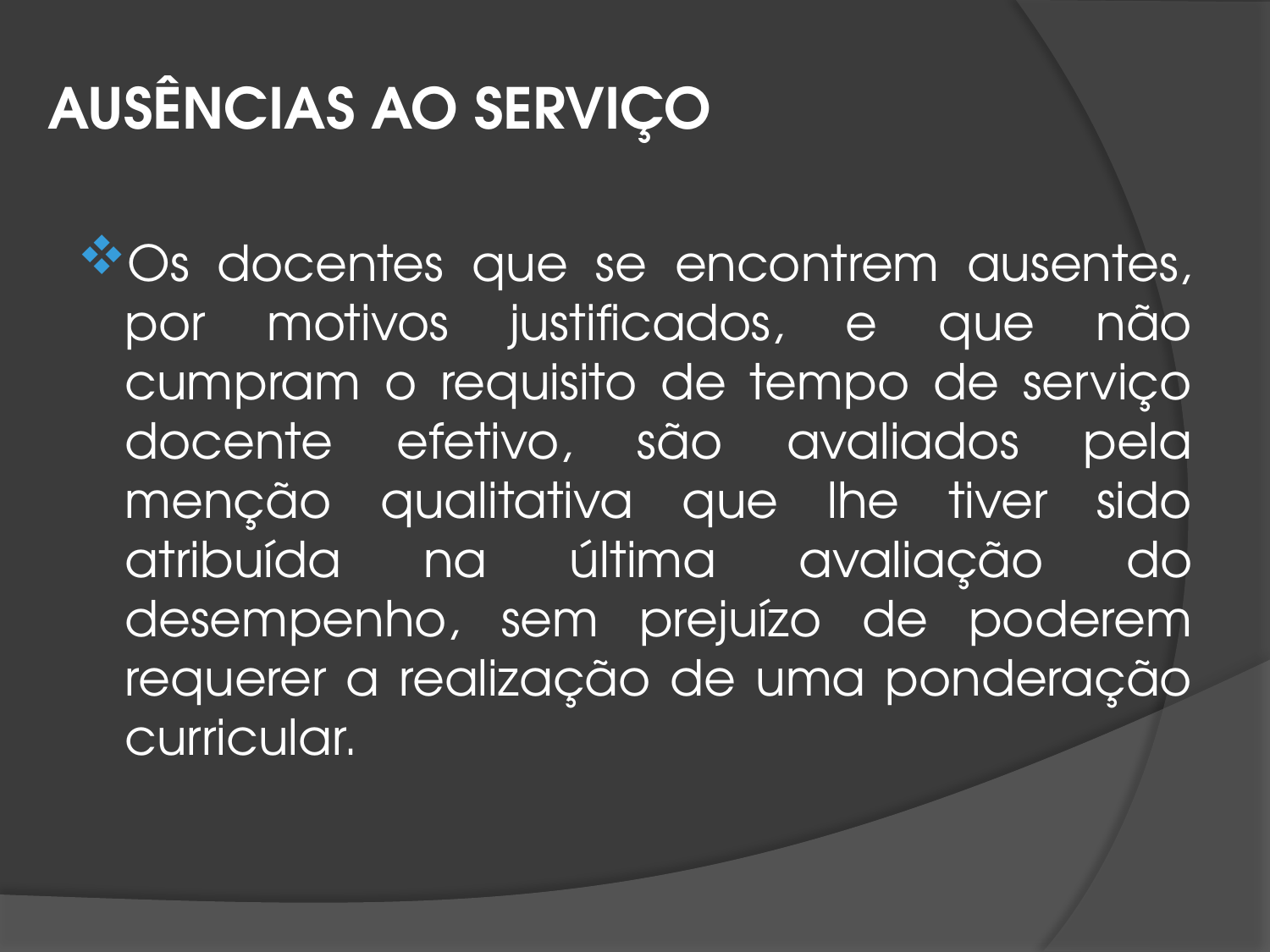

AUSÊNCIAS AO SERVIÇO
Os docentes que se encontrem ausentes, por motivos justificados, e que não cumpram o requisito de tempo de serviço docente efetivo, são avaliados pela menção qualitativa que lhe tiver sido atribuída na última avaliação do desempenho, sem prejuízo de poderem requerer a realização de uma ponderação curricular.